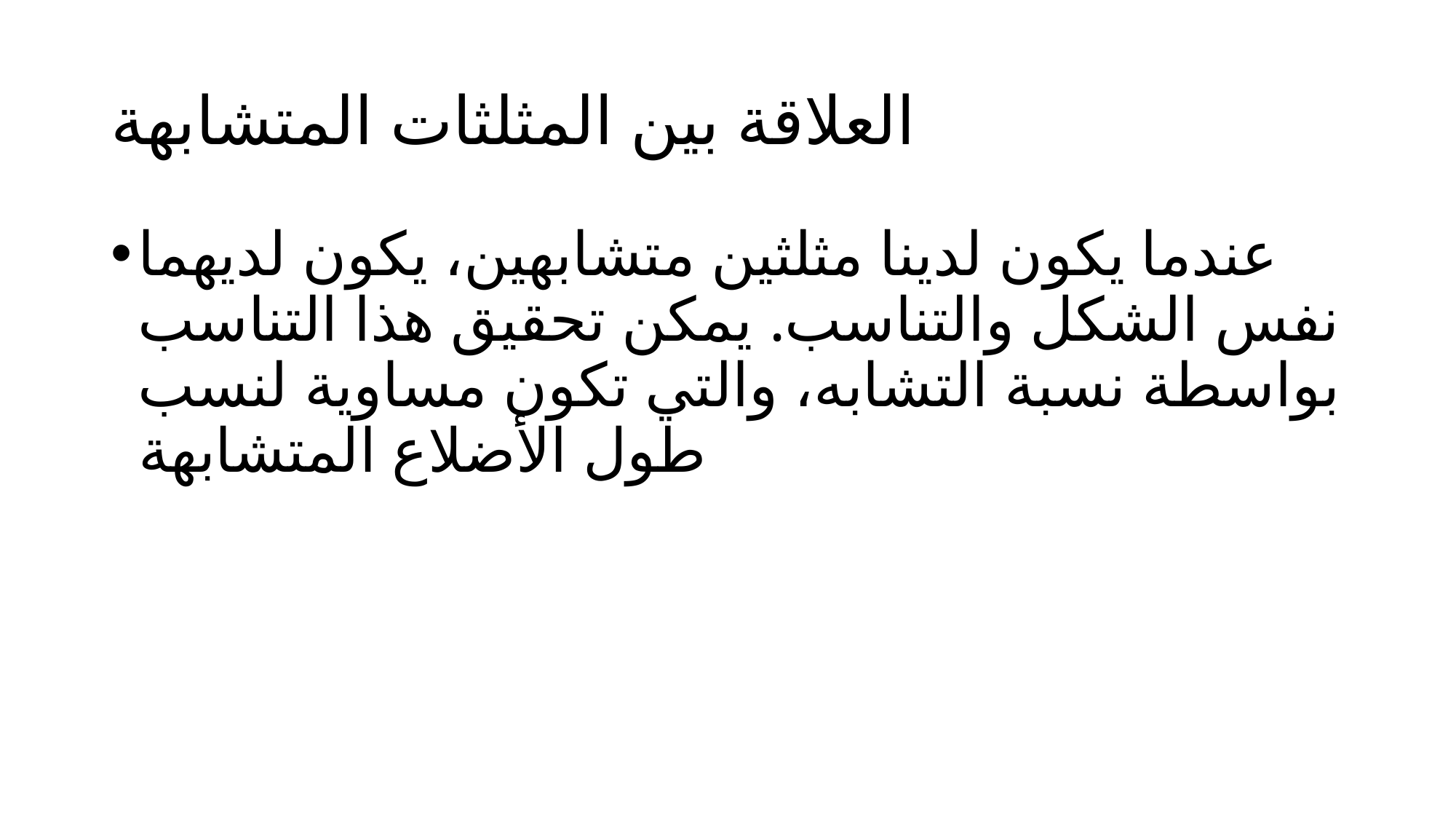

# العلاقة بين المثلثات المتشابهة
عندما يكون لدينا مثلثين متشابهين، يكون لديهما نفس الشكل والتناسب. يمكن تحقيق هذا التناسب بواسطة نسبة التشابه، والتي تكون مساوية لنسب طول الأضلاع المتشابهة